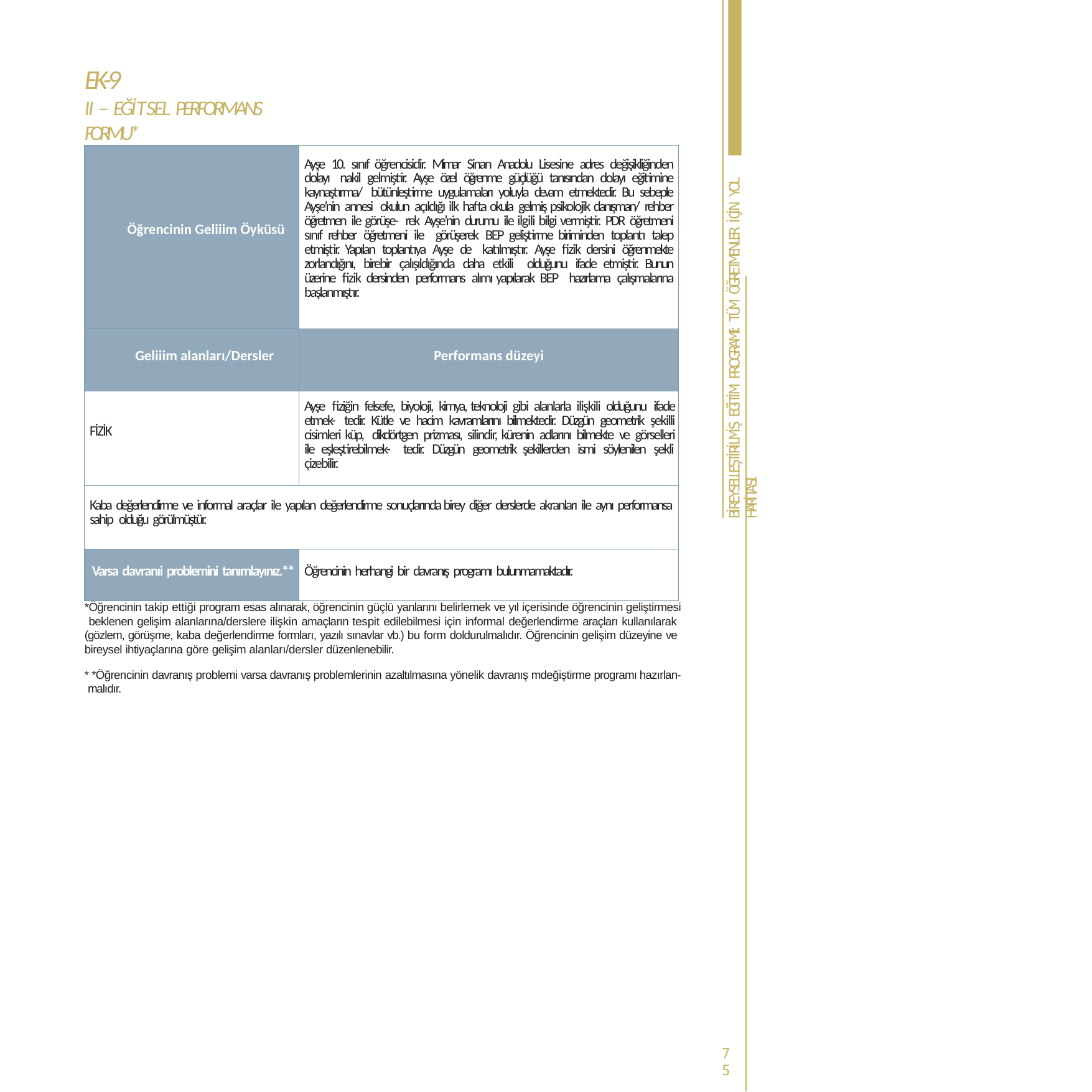

EK-9
II – EĞİTSEL PERFORMANS FORMU*
| Öğrencinin Geliiim Öyküsü | Ayşe 10. sınıf öğrencisidir. Mimar Sinan Anadolu Lisesine adres değişikliğinden dolayı nakil gelmiştir. Ayşe özel öğrenme güçlüğü tanısından dolayı eğitimine kaynaştırma/ bütünleştirme uygulamaları yoluyla devam etmektedir. Bu sebeple Ayşe’nin annesi okulun açıldığı ilk hafta okula gelmiş psikolojik danışman/ rehber öğretmen ile görüşe- rek Ayşe’nin durumu ile ilgili bilgi vermiştir. PDR öğretmeni sınıf rehber öğretmeni ile görüşerek BEP geliştirme biriminden toplantı talep etmiştir. Yapılan toplantıya Ayşe de katılmıştır. Ayşe fizik dersini öğrenmekte zorlandığını, birebir çalışıldığında daha etkili olduğunu ifade etmiştir. Bunun üzerine fizik dersinden performans alımı yapılarak BEP hazırlama çalışmalarına başlanmıştır. |
| --- | --- |
| Geliiim alanları/Dersler | Performans düzeyi |
| FİZİK | Ayşe fiziğin felsefe, biyoloji, kimya, teknoloji gibi alanlarla ilişkili olduğunu ifade etmek- tedir. Kütle ve hacim kavramlarını bilmektedir. Düzgün geometrik şekilli cisimleri küp, dikdörtgen prizması, silindir, kürenin adlarını bilmekte ve görselleri ile eşleştirebilmek- tedir. Düzgün geometrik şekillerden ismi söylenilen şekli çizebilir. |
| Kaba değerlendirme ve informal araçlar ile yapılan değerlendirme sonuçlarında birey diğer derslerde akranları ile aynı performansa sahip olduğu görülmüştür. |  |
| Varsa davranıi problemini tanımlayınız.\*\* | Öğrencinin herhangi bir davranış programı bulunmamaktadır. |
BİREYSELLEŞTİRİLMİŞ EĞİTİM PROGRAMI: TÜM ÖĞRETMENLER İÇİN YOL HARİTASI

*Öğrencinin takip ettiği program esas alınarak, öğrencinin güçlü yanlarını belirlemek ve yıl içerisinde öğrencinin geliştirmesi  beklenen gelişim alanlarına/derslere ilişkin amaçların tespit edilebilmesi için informal değerlendirme araçları kullanılarak  (gözlem, görüşme, kaba değerlendirme formları, yazılı sınavlar vb.) bu form doldurulmalıdır. Öğrencinin gelişim düzeyine ve  bireysel ihtiyaçlarına göre gelişim alanları/dersler düzenlenebilir.

* *Öğrencinin davranış problemi varsa davranış problemlerinin azaltılmasına yönelik davranış mdeğiştirme programı hazırlan-  malıdır.
75